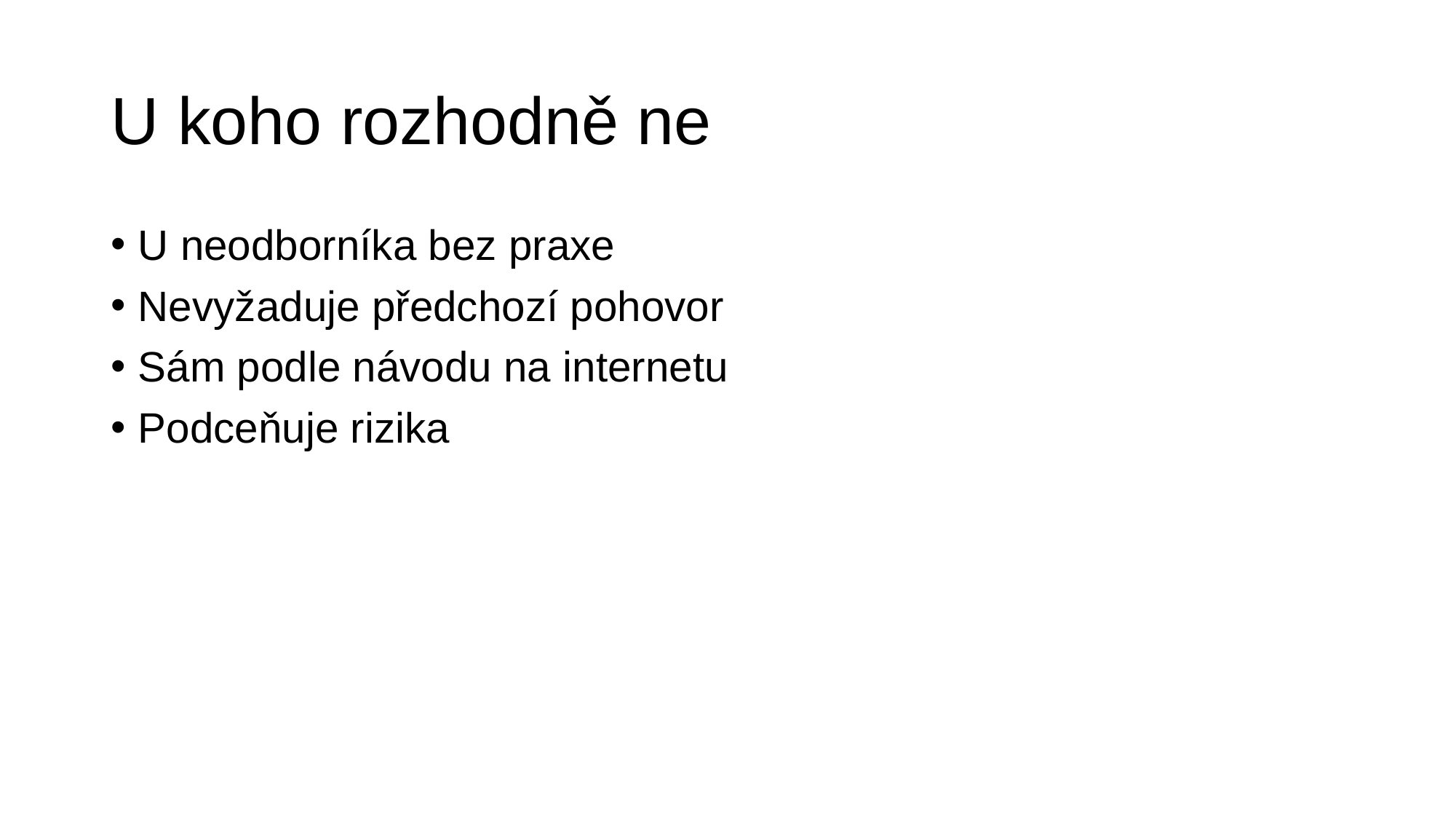

# U koho rozhodně ne
U neodborníka bez praxe
Nevyžaduje předchozí pohovor
Sám podle návodu na internetu
Podceňuje rizika